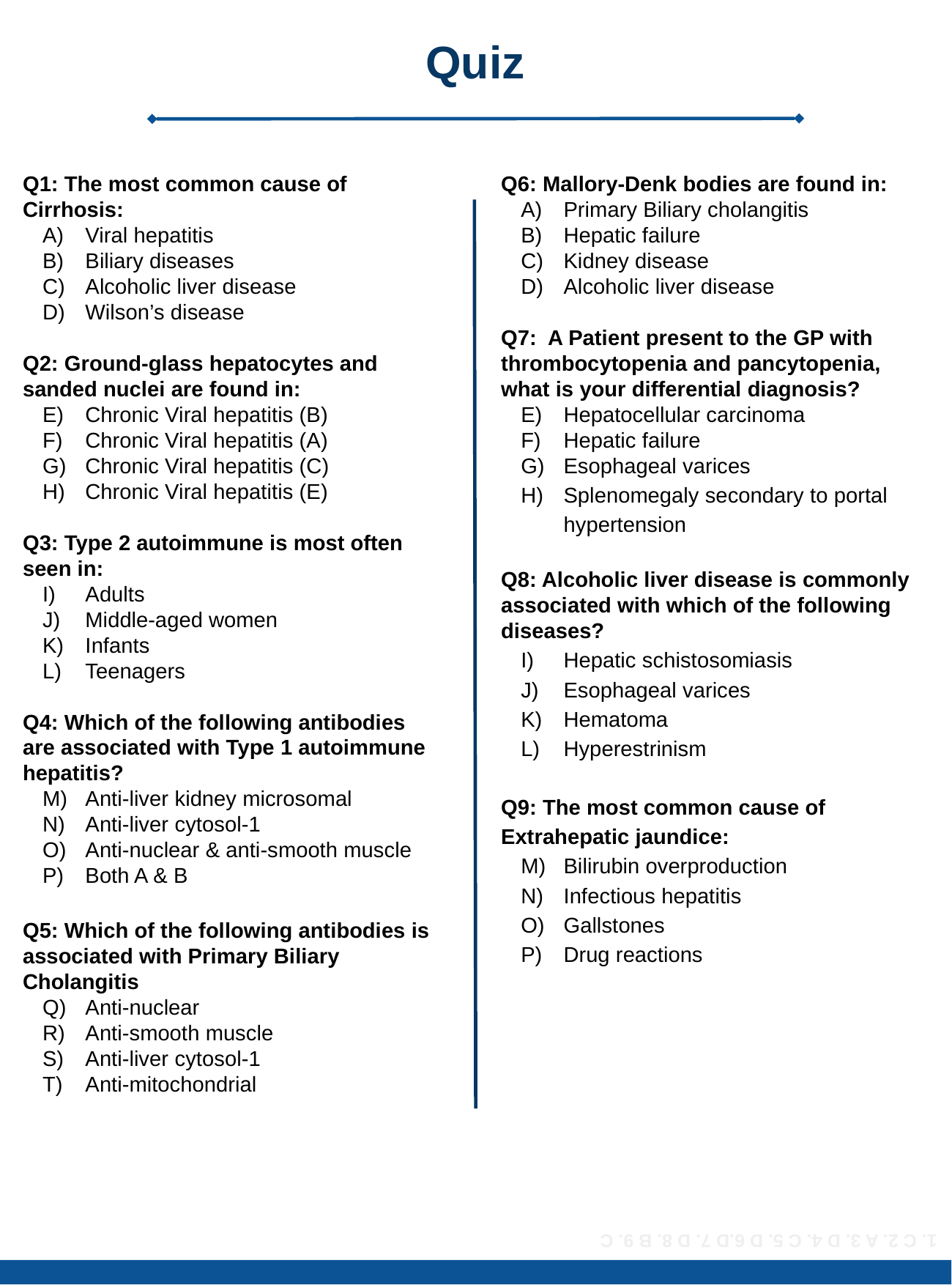

Quiz
Q1: The most common cause of Cirrhosis:
Viral hepatitis
Biliary diseases
Alcoholic liver disease
Wilson’s disease

Q2: Ground-glass hepatocytes and sanded nuclei are found in:
Chronic Viral hepatitis (B)
Chronic Viral hepatitis (A)
Chronic Viral hepatitis (C)
Chronic Viral hepatitis (E)

Q3: Type 2 autoimmune is most often seen in:
Adults​​
Middle-aged women
Infants
Teenagers

Q4: Which of the following antibodies are associated with Type 1 autoimmune hepatitis?
Anti-liver kidney microsomal
Anti-liver cytosol-1
Anti-nuclear & anti-smooth muscle
Both A & B

Q5: Which of the following antibodies is associated with Primary Biliary Cholangitis
Anti-nuclear
Anti-smooth muscle
Anti-liver cytosol-1
Anti-mitochondrial

Q6: Mallory-Denk bodies are found in:
Primary Biliary cholangitis
Hepatic failure
Kidney disease
Alcoholic liver disease

Q7:  A Patient present to the GP with thrombocytopenia and pancytopenia, what is your differential diagnosis?
Hepatocellular carcinoma
Hepatic failure
Esophageal varices
Splenomegaly secondary to portal hypertension

Q8: Alcoholic liver disease is commonly associated with which of the following diseases?
Hepatic schistosomiasis
Esophageal varices
Hematoma
Hyperestrinism

Q9: The most common cause of Extrahepatic jaundice:
Bilirubin overproduction
Infectious hepatitis
Gallstones
Drug reactions

1. C 2. A 3. D 4. C 5. D 6.D 7. D 8. B 9. C